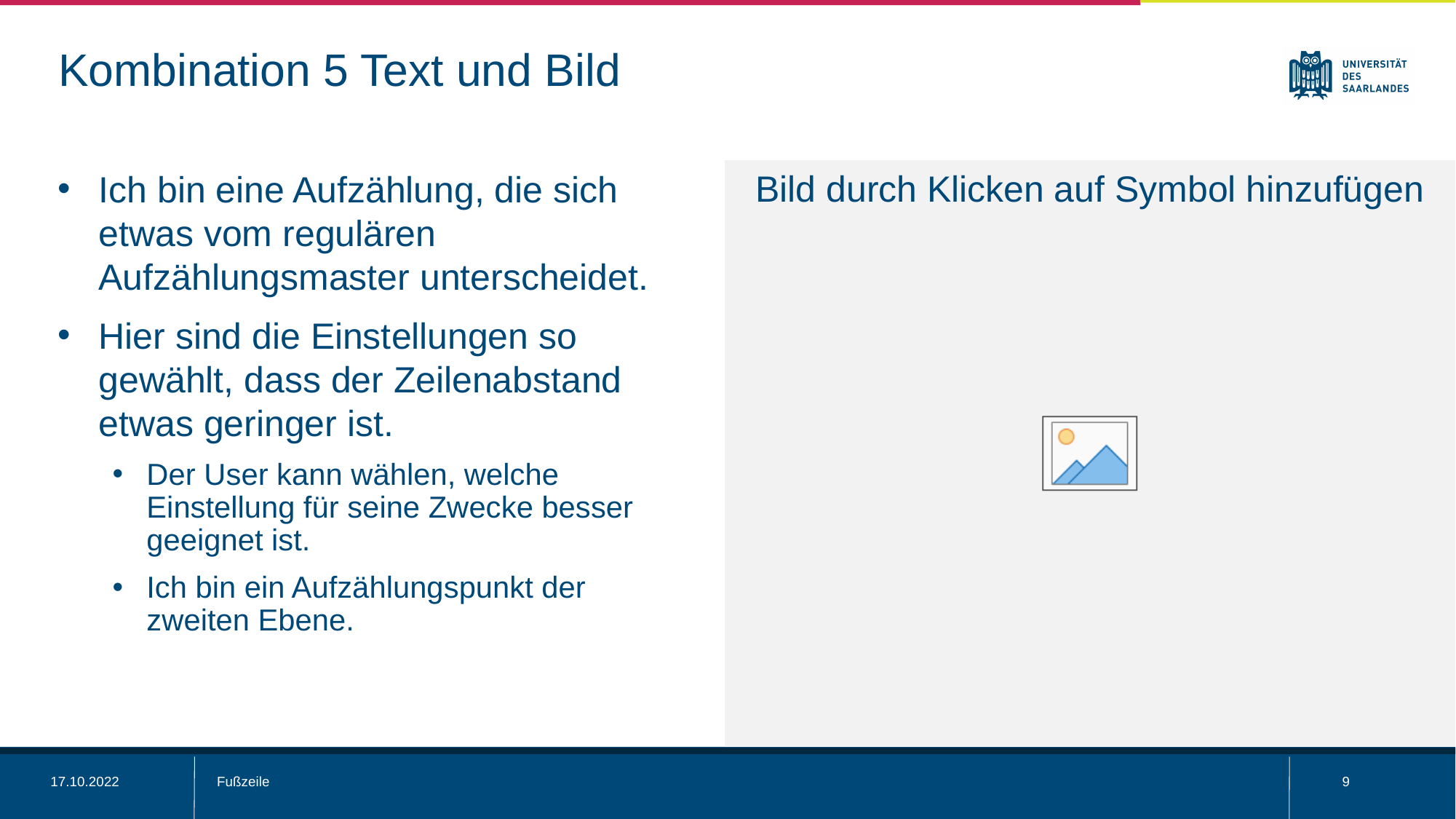

Kombination 5 Text und Bild

Ich bin eine Aufzählung, die sich etwas vom regulären Aufzählungsmaster unterscheidet.
Hier sind die Einstellungen so gewählt, dass der Zeilenabstand etwas geringer ist.
Der User kann wählen, welche Einstellung für seine Zwecke besser geeignet ist.
Ich bin ein Aufzählungspunkt der zweiten Ebene.
17.10.2022
Fußzeile
9